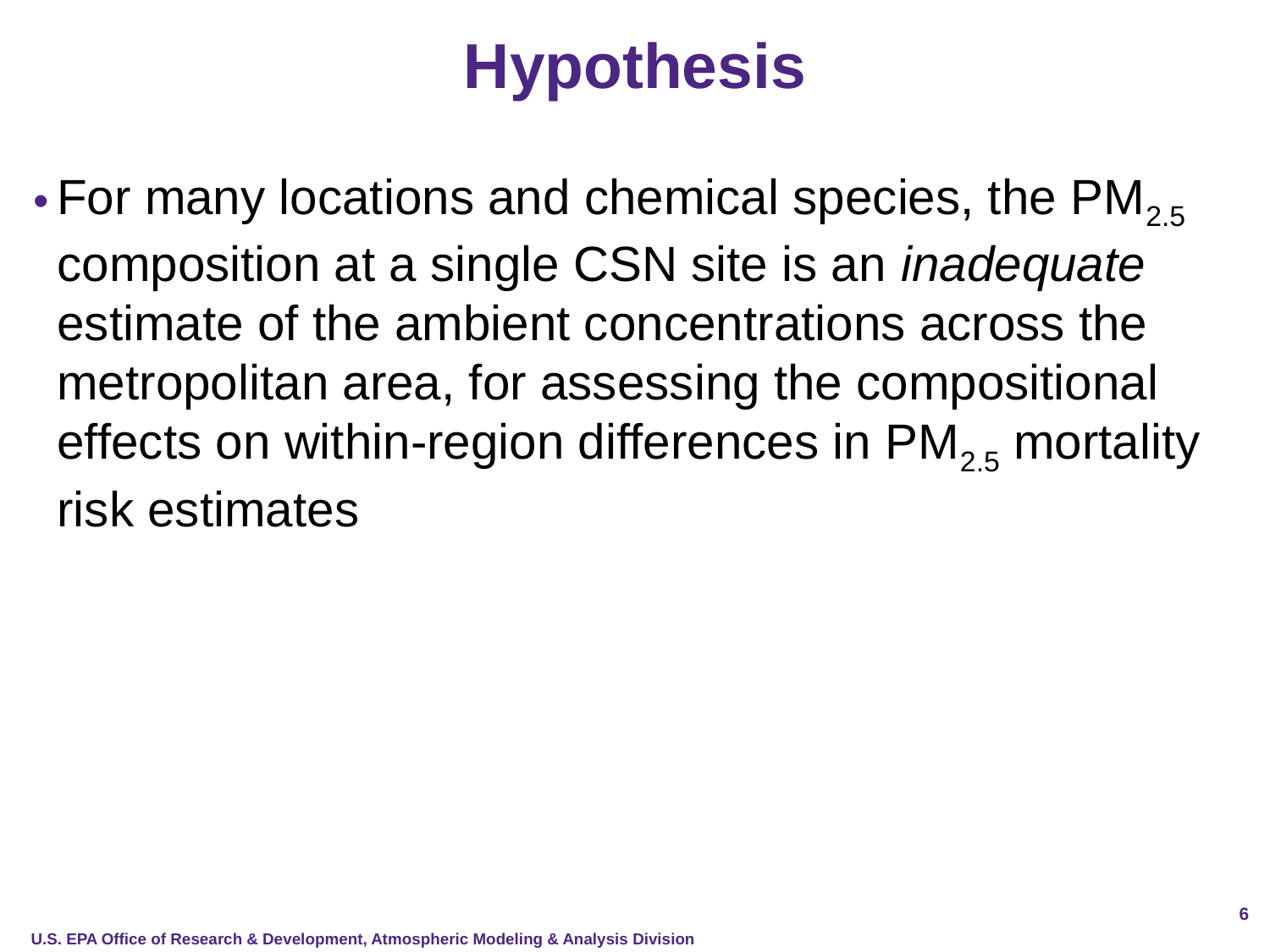

# Hypothesis
For many locations and chemical species, the PM2.5 composition at a single CSN site is an inadequate estimate of the ambient concentrations across the metropolitan area, for assessing the compositional effects on within-region differences in PM2.5 mortality risk estimates
6